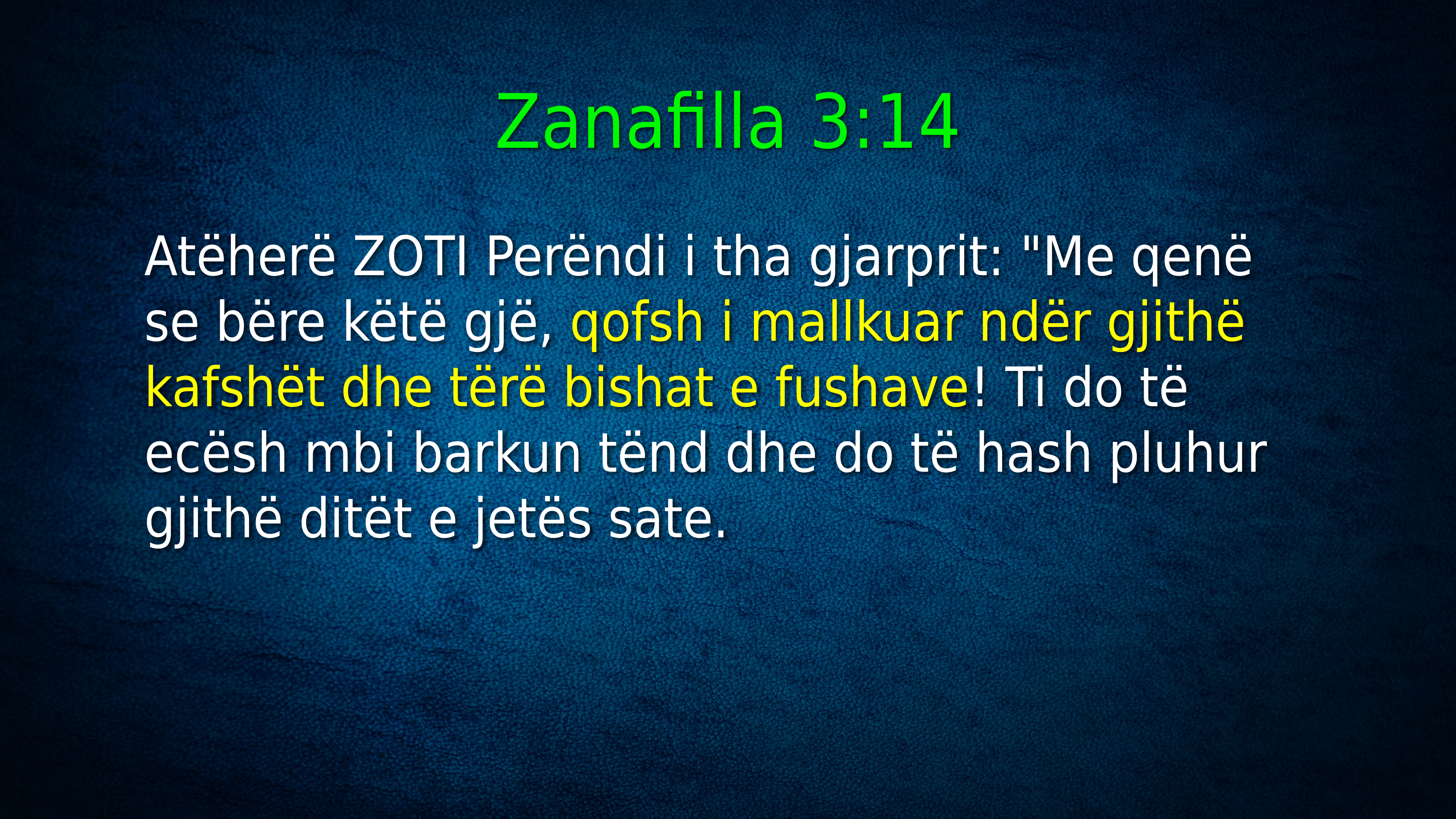

Zanafilla 3:14
Atëherë ZOTI Perëndi i tha gjarprit: "Me qenë se bëre këtë gjë, qofsh i mallkuar ndër gjithë kafshët dhe tërë bishat e fushave! Ti do të ecësh mbi barkun tënd dhe do të hash pluhur gjithë ditët e jetës sate.